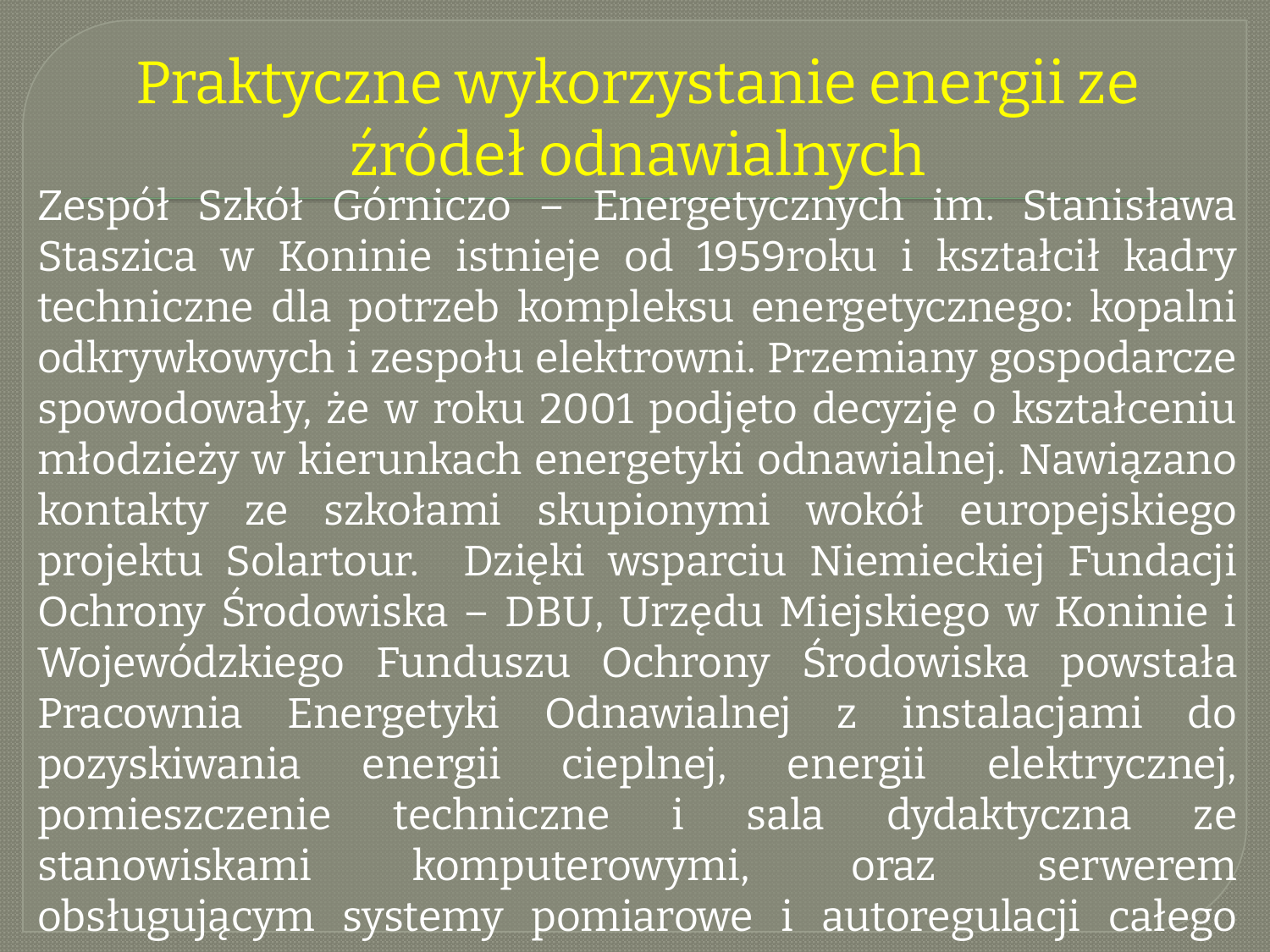

# Praktyczne wykorzystanie energii ze źródeł odnawialnych
Zespół Szkół Górniczo – Energetycznych im. Stanisława Staszica w Koninie istnieje od 1959roku i kształcił kadry techniczne dla potrzeb kompleksu energetycznego: kopalni odkrywkowych i zespołu elektrowni. Przemiany gospodarcze spowodowały, że w roku 2001 podjęto decyzję o kształceniu młodzieży w kierunkach energetyki odnawialnej. Nawiązano kontakty ze szkołami skupionymi wokół europejskiego projektu Solartour.  Dzięki wsparciu Niemieckiej Fundacji Ochrony Środowiska – DBU, Urzędu Miejskiego w Koninie i Wojewódzkiego Funduszu Ochrony Środowiska powstała Pracownia Energetyki Odnawialnej z instalacjami do pozyskiwania energii cieplnej, energii elektrycznej, pomieszczenie techniczne i sala dydaktyczna ze stanowiskami komputerowymi, oraz serwerem obsługującym systemy pomiarowe i autoregulacji całego systemu.